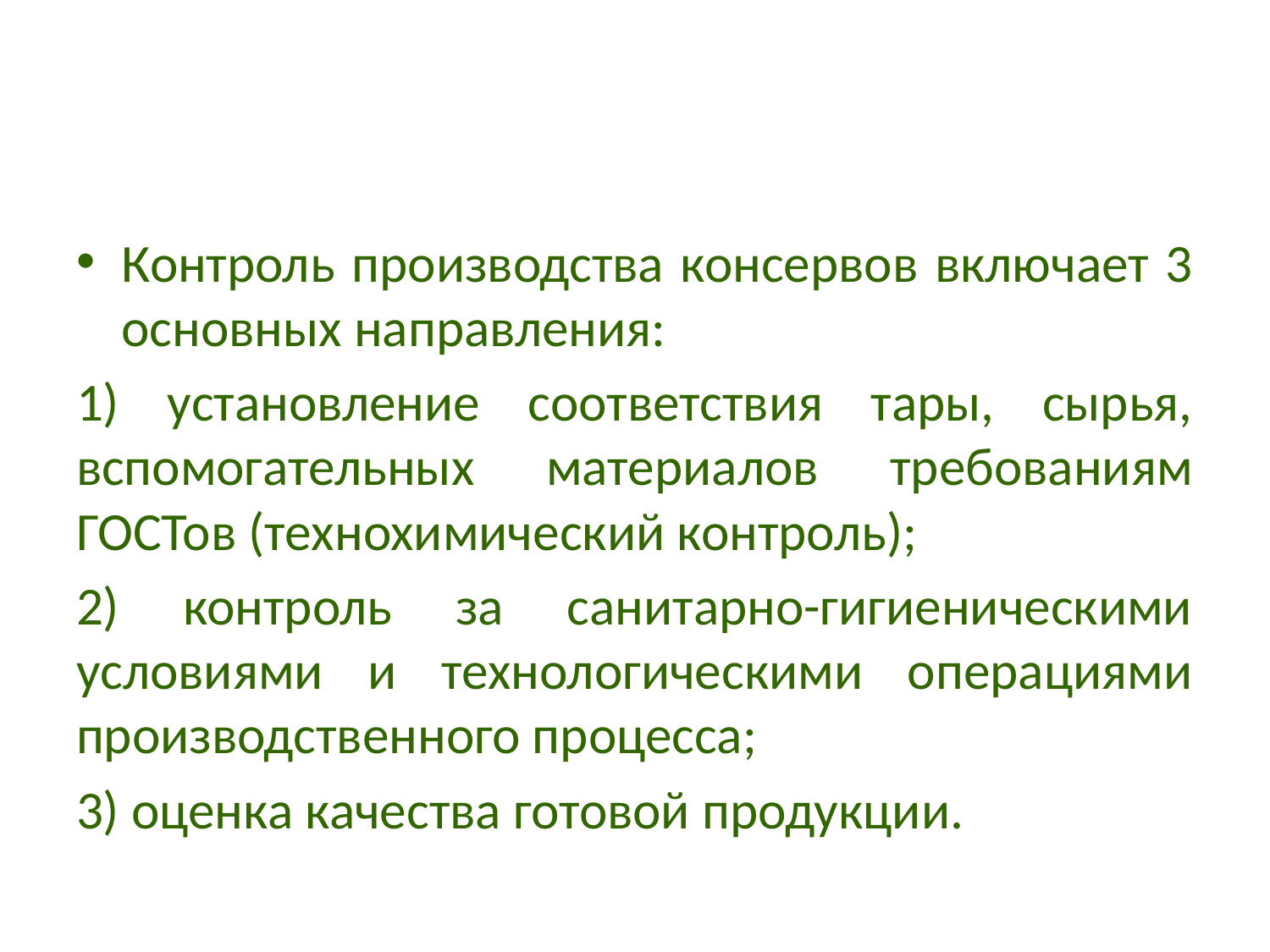

#
Контроль производства консервов включает 3 основных направления:
1) установление соответствия тары, сырья, вспомогательных материалов требованиям ГОСТов (технохимический контроль);
2) контроль за санитарно-гигиеническими условиями и технологическими операциями производственного процесса;
3) оценка качества готовой продукции.